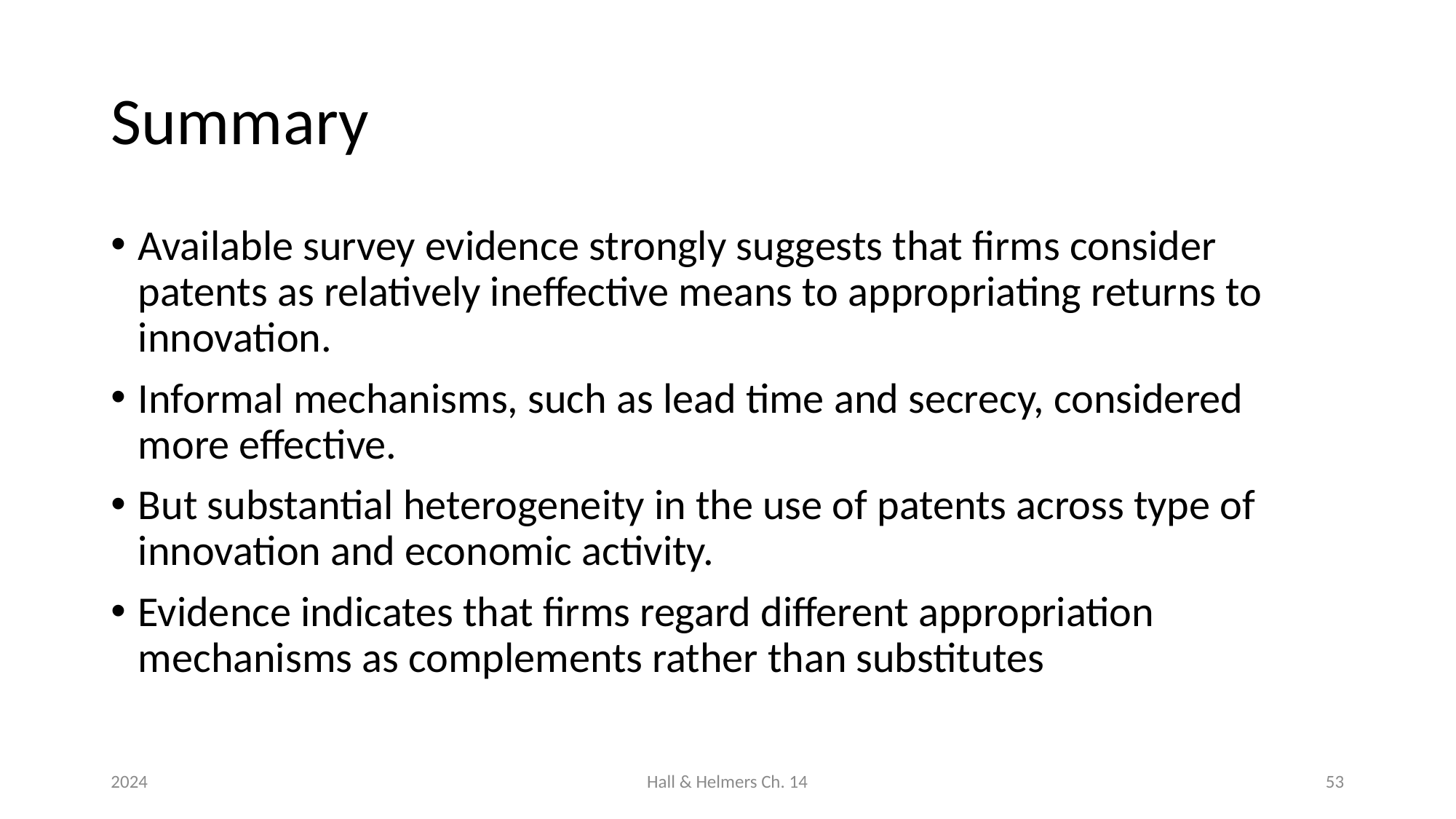

# Summary
Available survey evidence strongly suggests that firms consider patents as relatively ineffective means to appropriating returns to innovation.
Informal mechanisms, such as lead time and secrecy, considered more effective.
But substantial heterogeneity in the use of patents across type of innovation and economic activity.
Evidence indicates that firms regard different appropriation mechanisms as complements rather than substitutes
2024
Hall & Helmers Ch. 14
53